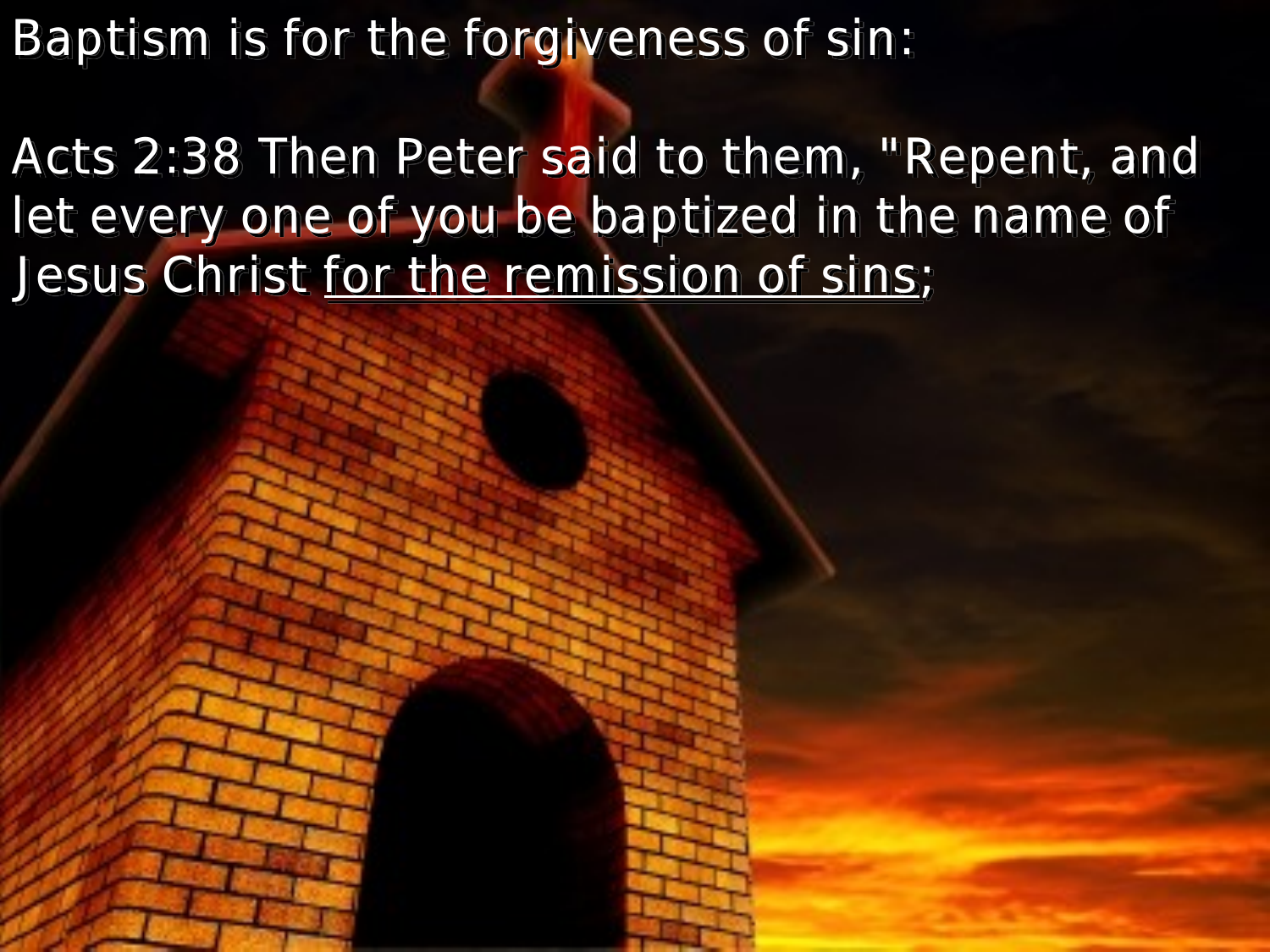

Baptism is for the forgiveness of sin:

Acts 2:38 Then Peter said to them, "Repent, and let every one of you be baptized in the name of Jesus Christ for the remission of sins;